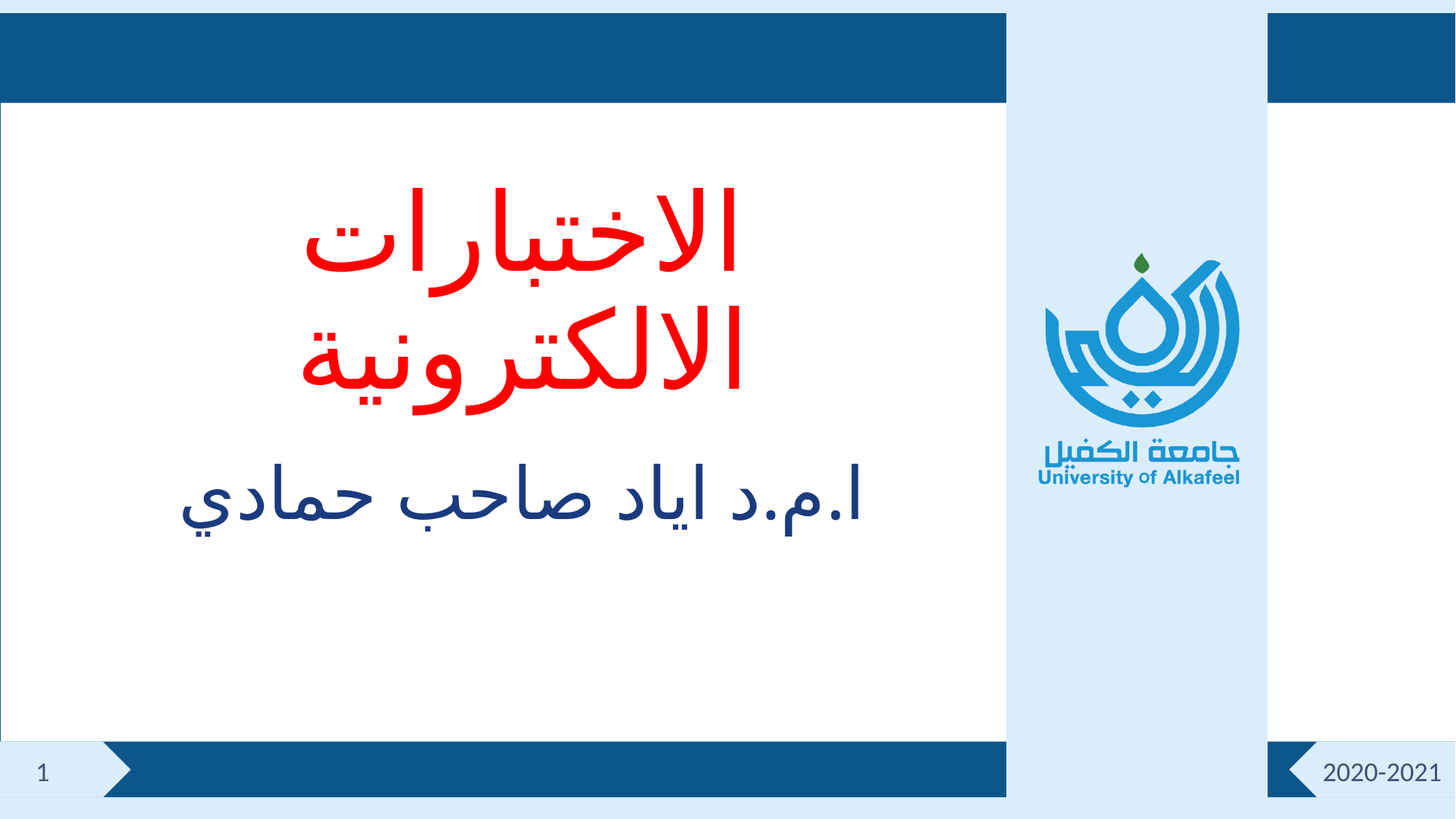

الاختبارات الالكترونية
ا.م.د اياد صاحب حمادي
1
2020-2021